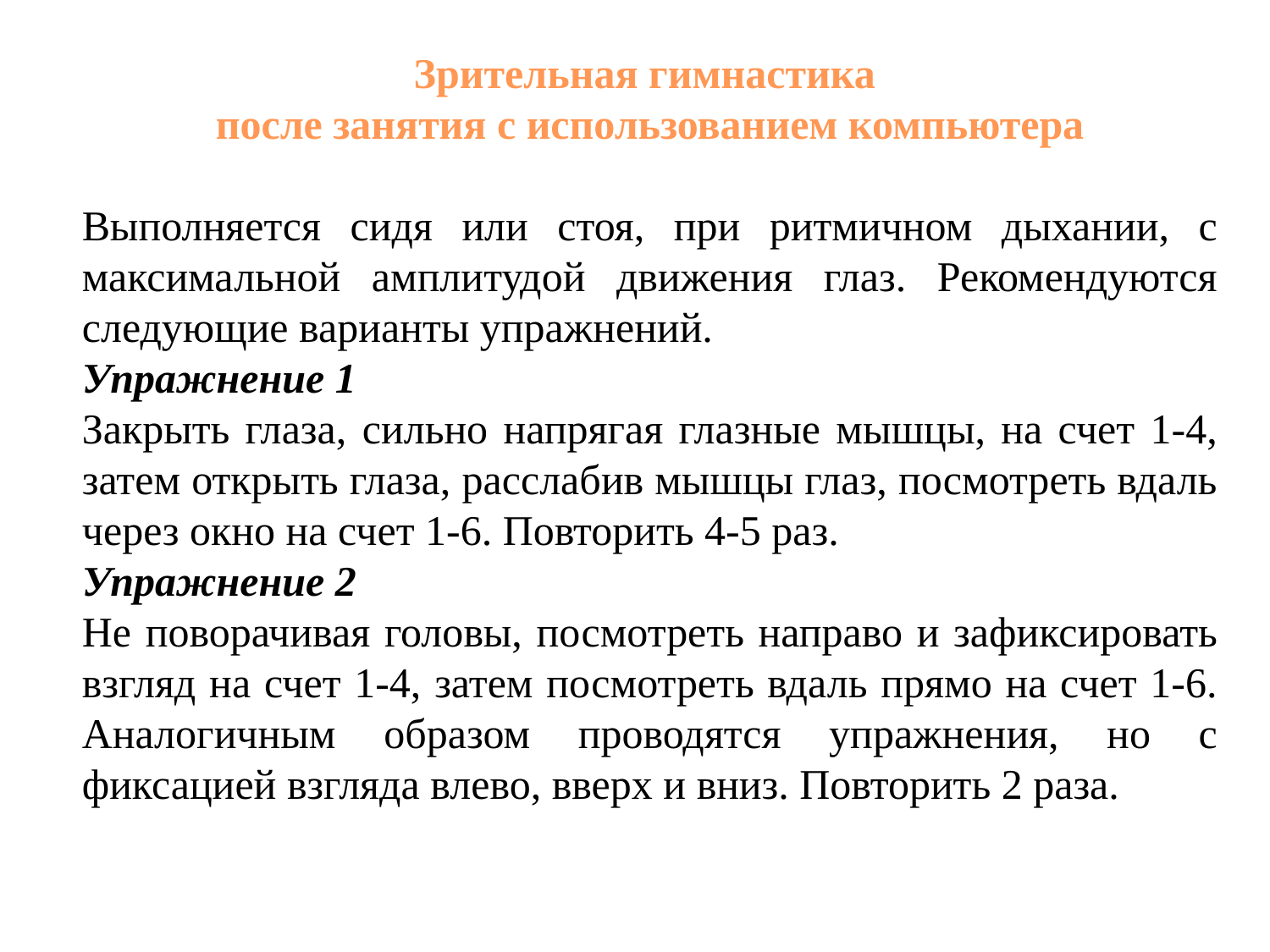

Зрительная гимнастика
после занятия с использованием компьютера

Выполняется сидя или стоя, при ритмичном дыхании, с максимальной амплитудой движения глаз. Рекомендуются следующие варианты упражнений.
Упражнение 1
Закрыть глаза, сильно напрягая глазные мышцы, на счет 1-4, затем открыть глаза, расслабив мышцы глаз, посмотреть вдаль через окно на счет 1-6. Повторить 4-5 раз.
Упражнение 2
Не поворачивая головы, посмотреть направо и зафиксировать взгляд на счет 1-4, затем посмотреть вдаль прямо на счет 1-6. Аналогичным образом проводятся упражнения, но с фиксацией взгляда влево, вверх и вниз. Повторить 2 раза.